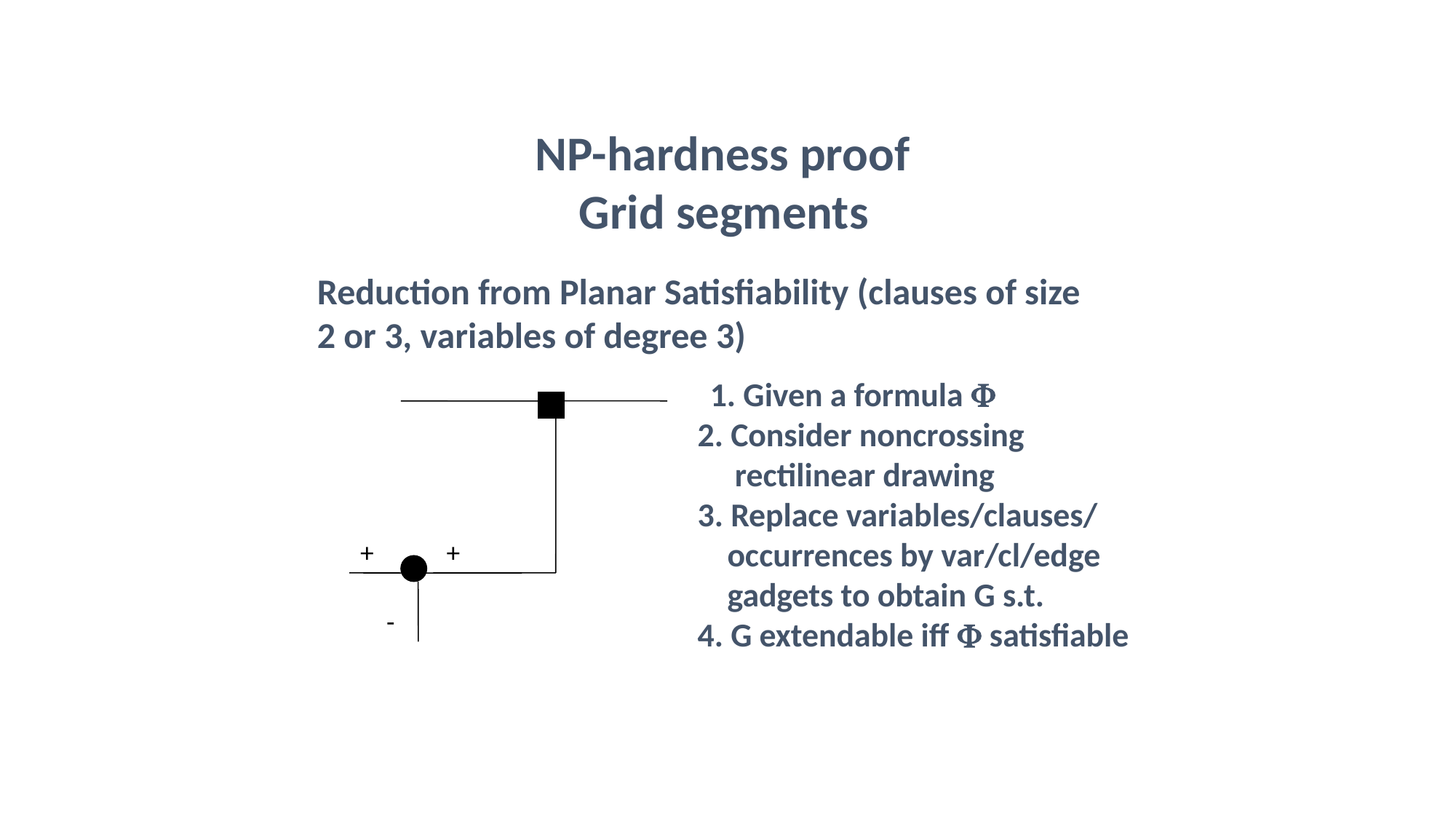

NP-hardness proof
                        Grid segments

Reduction from Planar Satisfiability (clauses of size
2 or 3, variables of degree 3)

                                                1. Given a formula Φ
                                                   2. Consider noncrossing
                                                        rectilinear drawing
                                                   3. Replace variables/clauses/
                                                       occurrences by var/cl/edge
                                                       gadgets to obtain G s.t.
                                                   4. G extendable iff Φ satisfiable

+
+

-